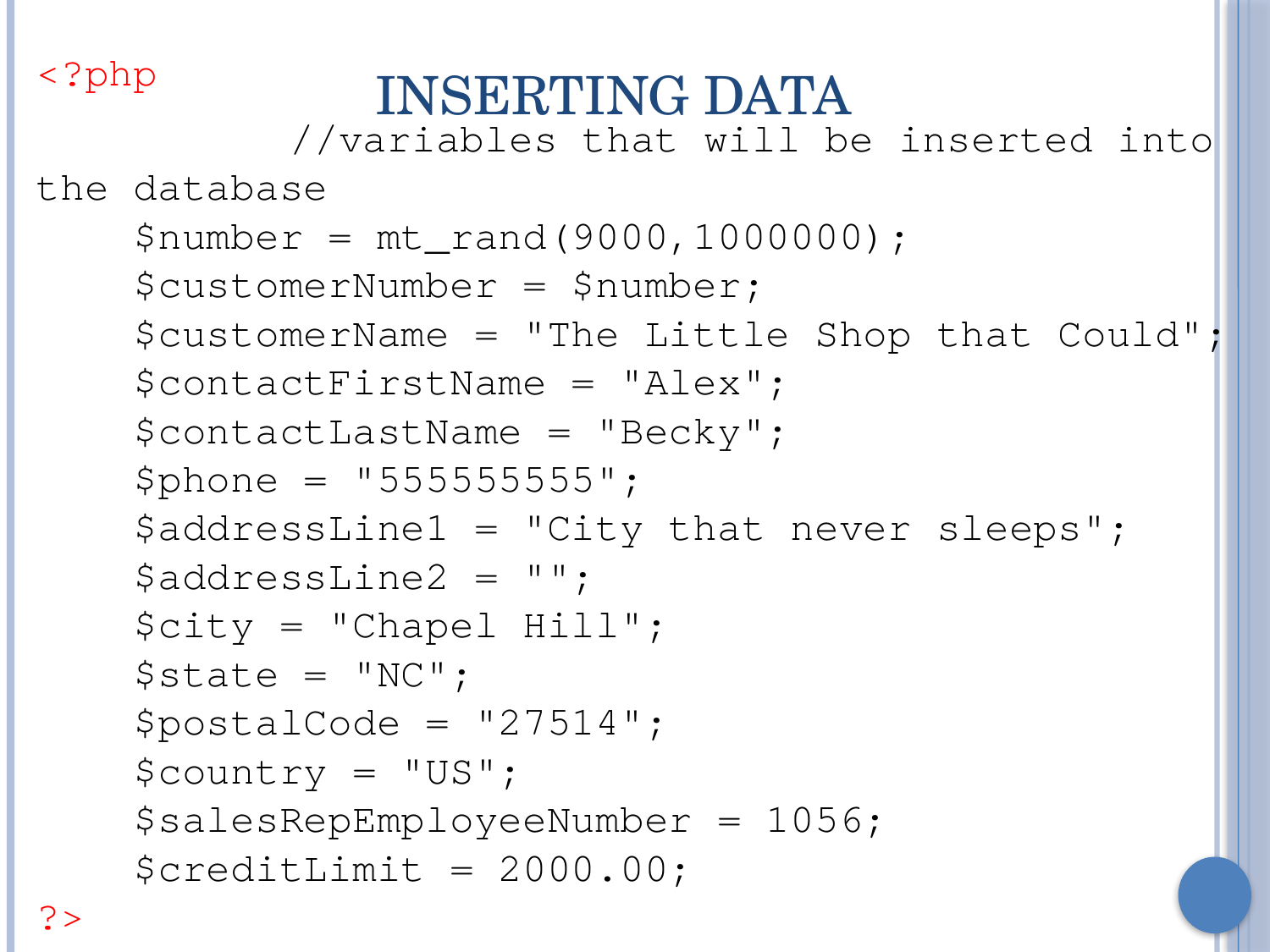

# Inserting Data
<?php

		//variables that will be inserted into the database
    $number = mt_rand(9000,1000000);
    $customerNumber = $number;
    $customerName = "The Little Shop that Could";
    $contactFirstName = "Alex";
    $contactLastName = "Becky";
    $phone = "555555555";
    $addressLine1 = "City that never sleeps";
    $addressLine2 = "";
    $city = "Chapel Hill";
    $state = "NC";
    $postalCode = "27514";
    $country = "US";
    $salesRepEmployeeNumber = 1056;
    $creditLimit = 2000.00;
?>